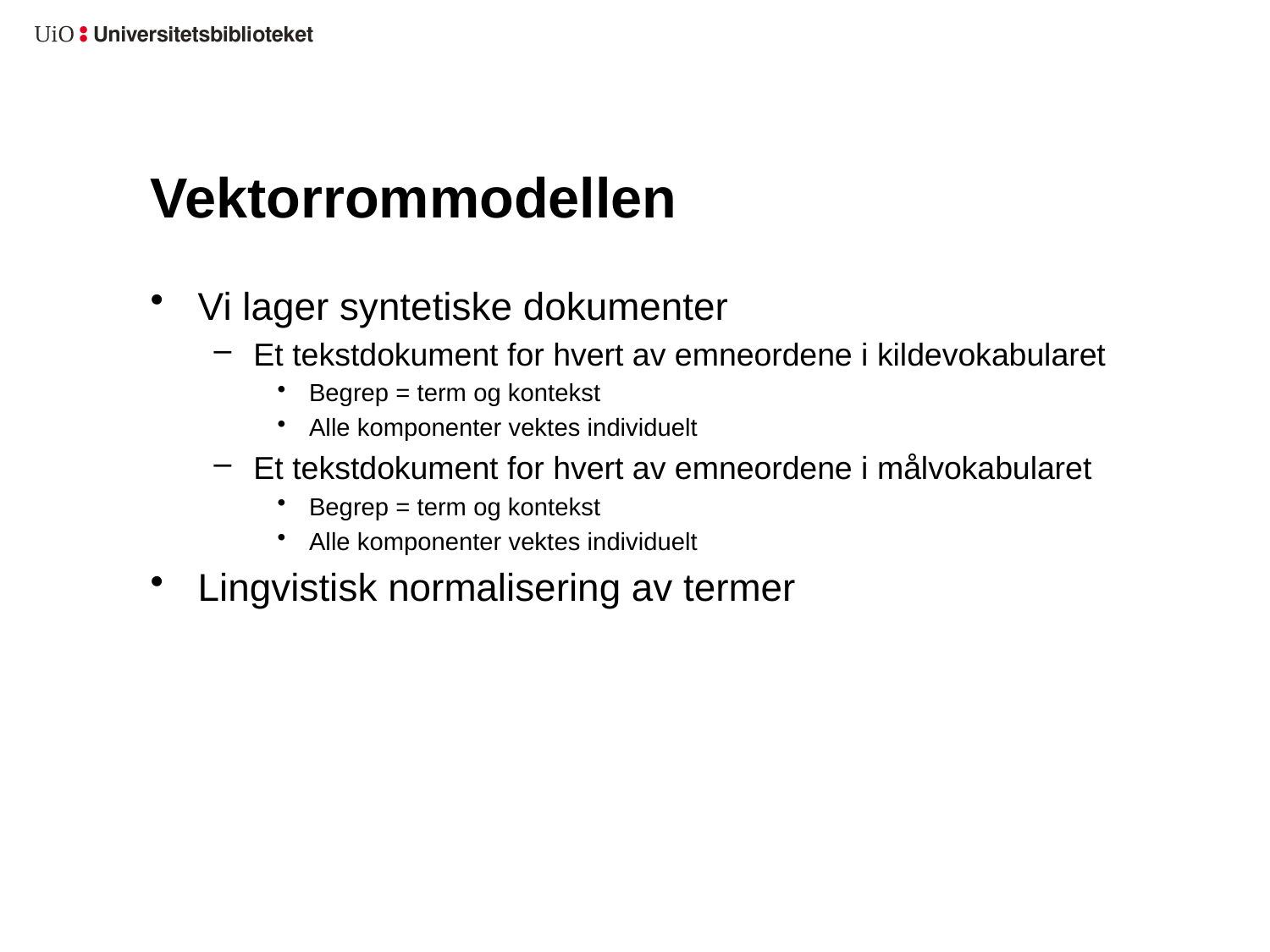

# Vektorrommodellen
Vi lager syntetiske dokumenter
Et tekstdokument for hvert av emneordene i kildevokabularet
Begrep = term og kontekst
Alle komponenter vektes individuelt
Et tekstdokument for hvert av emneordene i målvokabularet
Begrep = term og kontekst
Alle komponenter vektes individuelt
Lingvistisk normalisering av termer